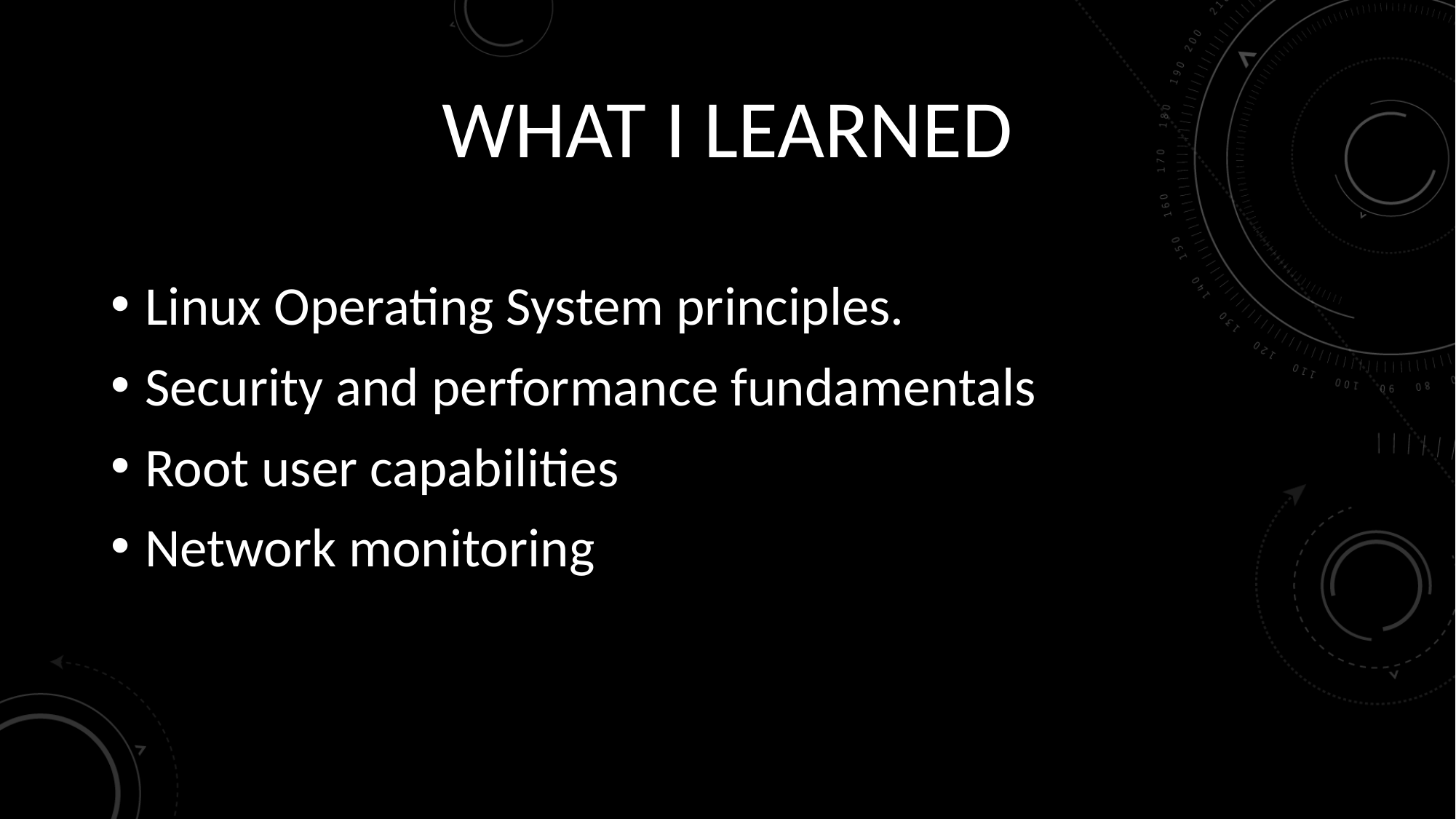

# What I Learned
Linux Operating System principles.
Security and performance fundamentals
Root user capabilities
Network monitoring